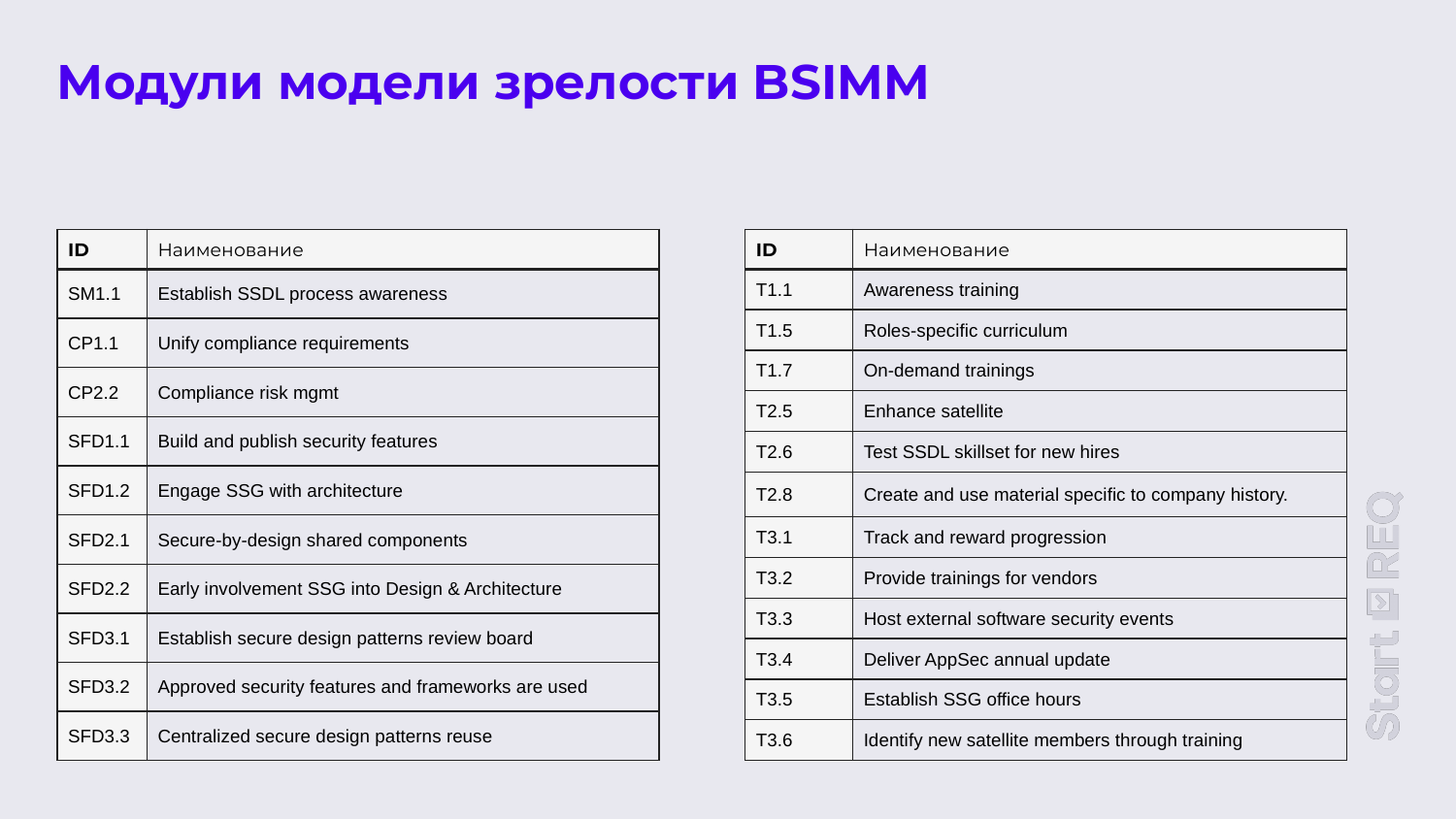

# Модули модели зрелости BSIMM
| ID | Наименование |
| --- | --- |
| T1.1 | Awareness training |
| T1.5 | Roles-specific curriculum |
| T1.7 | On-demand trainings |
| T2.5 | Enhance satellite |
| T2.6 | Test SSDL skillset for new hires |
| T2.8 | Create and use material specific to company history. |
| T3.1 | Track and reward progression |
| T3.2 | Provide trainings for vendors |
| T3.3 | Host external software security events |
| T3.4 | Deliver AppSec annual update |
| T3.5 | Establish SSG office hours |
| T3.6 | Identify new satellite members through training |
| ID | Наименование |
| --- | --- |
| SM1.1 | Establish SSDL process awareness |
| CP1.1 | Unify compliance requirements |
| CP2.2 | Compliance risk mgmt |
| SFD1.1 | Build and publish security features |
| SFD1.2 | Engage SSG with architecture |
| SFD2.1 | Secure-by-design shared components |
| SFD2.2 | Early involvement SSG into Design & Architecture |
| SFD3.1 | Establish secure design patterns review board |
| SFD3.2 | Approved security features and frameworks are used |
| SFD3.3 | Centralized secure design patterns reuse |